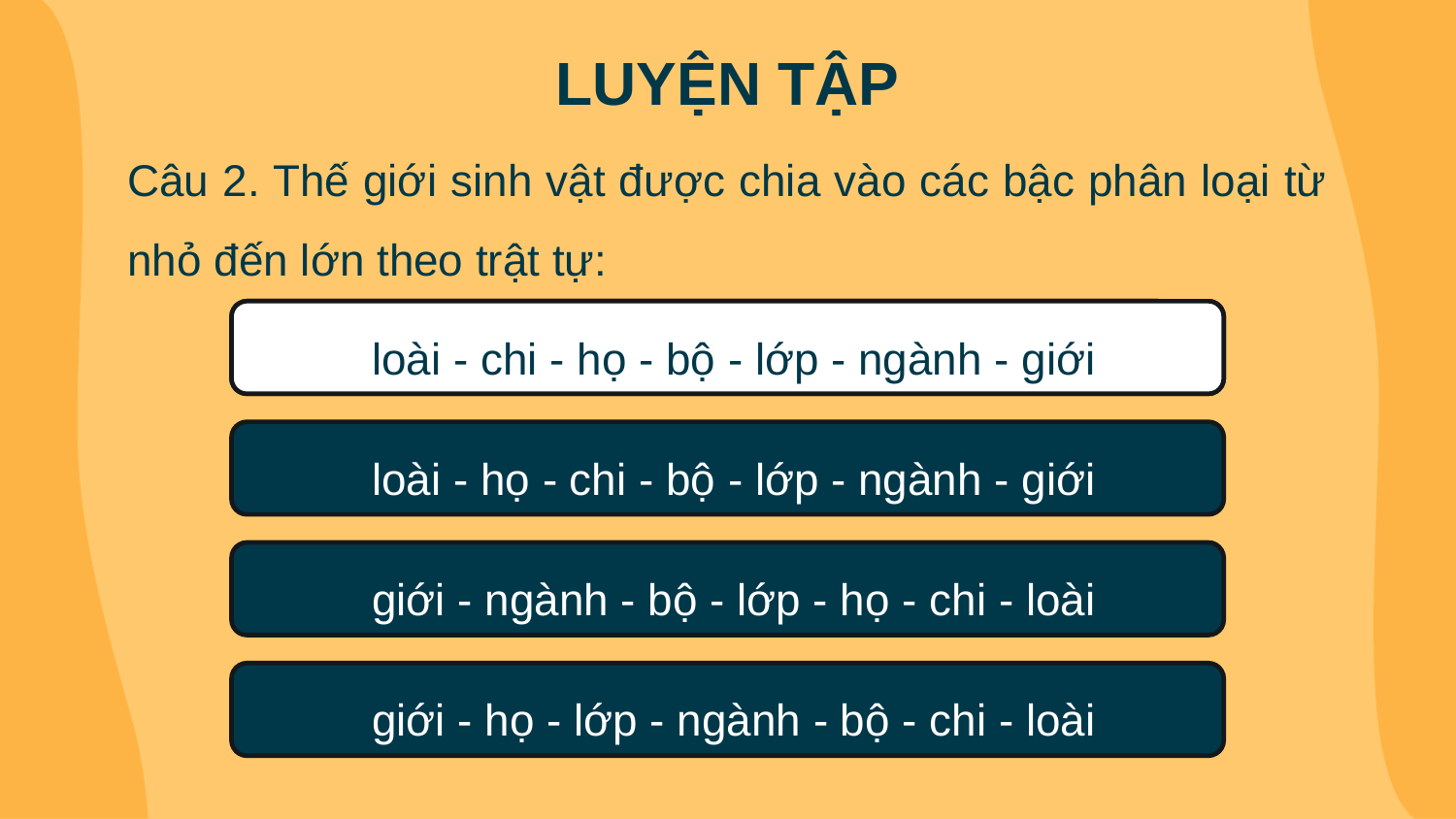

# LUYỆN TẬP
Câu 2. Thế giới sinh vật được chia vào các bậc phân loại từ nhỏ đến lớn theo trật tự:
 loài - chi - họ - bộ - lớp - ngành - giới
 loài - chi - họ - bộ - lớp - ngành - giới
 loài - họ - chi - bộ - lớp - ngành - giới
 giới - ngành - bộ - lớp - họ - chi - loài
 giới - họ - lớp - ngành - bộ - chi - loài